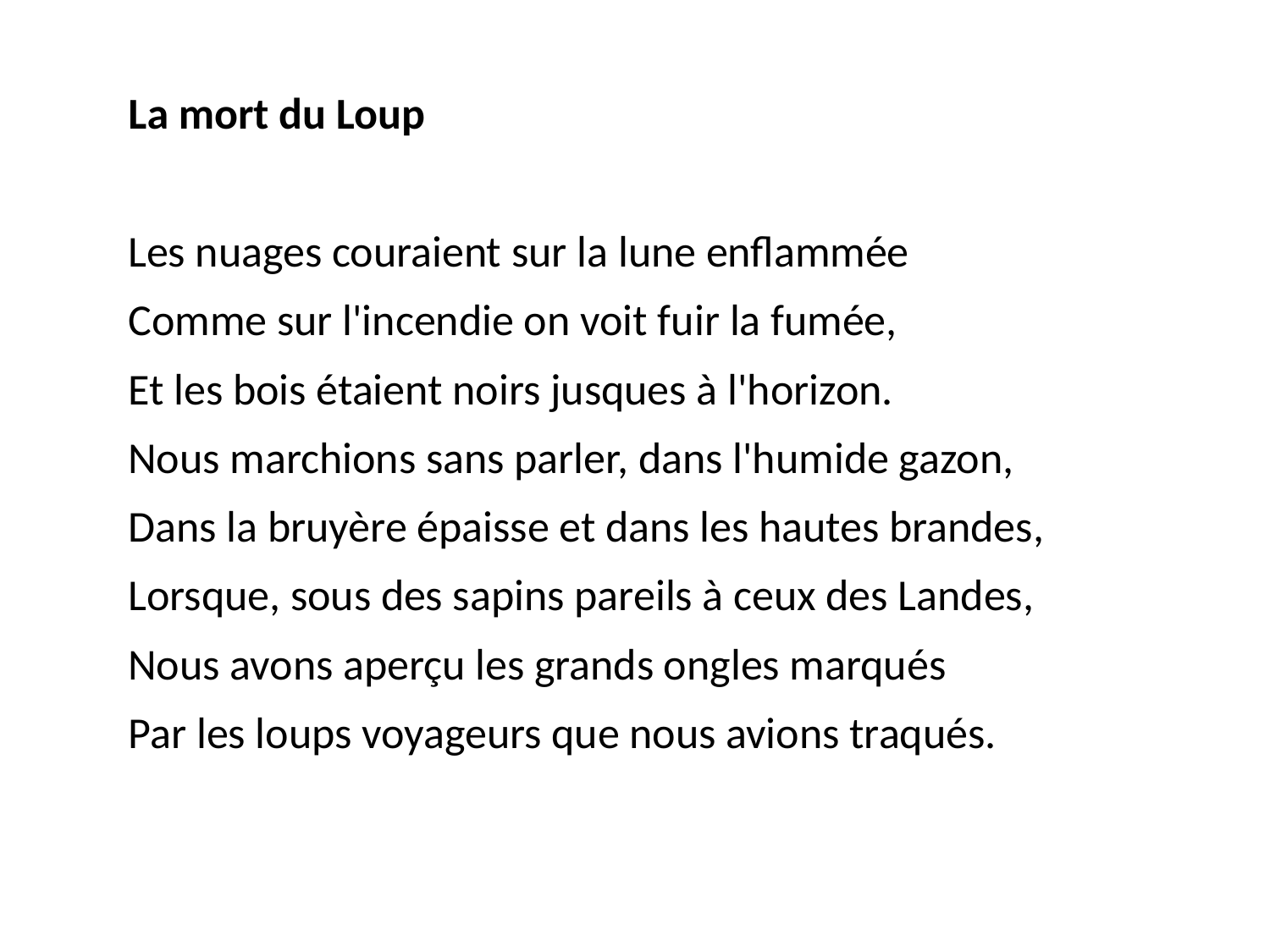

La mort du Loup

Les nuages couraient sur la lune enflammée
Comme sur l'incendie on voit fuir la fumée,
Et les bois étaient noirs jusques à l'horizon.
Nous marchions sans parler, dans l'humide gazon,
Dans la bruyère épaisse et dans les hautes brandes,
Lorsque, sous des sapins pareils à ceux des Landes,
Nous avons aperçu les grands ongles marqués
Par les loups voyageurs que nous avions traqués.